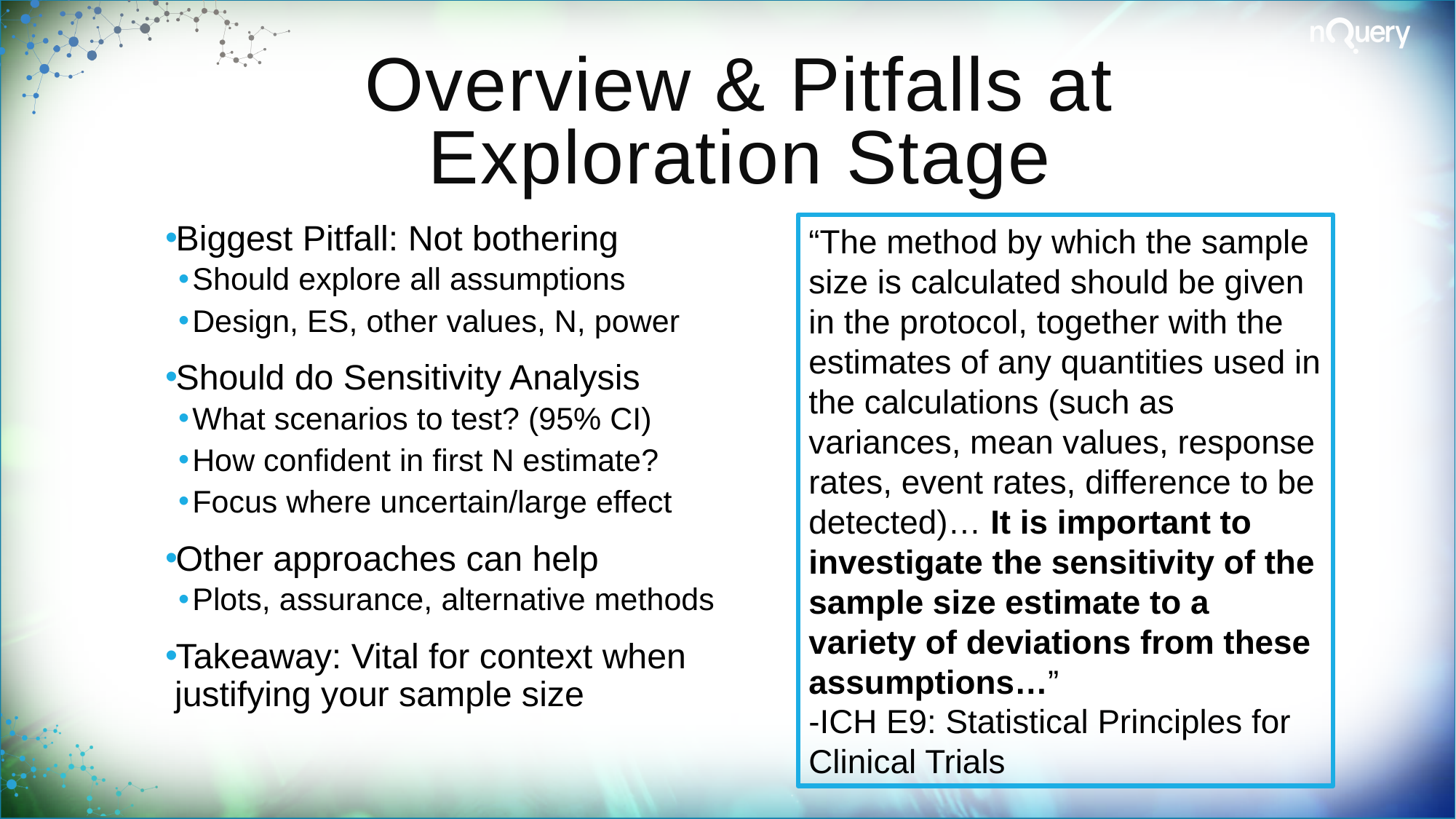

# Overview & Pitfalls at Exploration Stage
Biggest Pitfall: Not bothering
Should explore all assumptions
Design, ES, other values, N, power
Should do Sensitivity Analysis
What scenarios to test? (95% CI)
How confident in first N estimate?
Focus where uncertain/large effect
Other approaches can help
Plots, assurance, alternative methods
Takeaway: Vital for context when justifying your sample size
“The method by which the sample size is calculated should be given in the protocol, together with the estimates of any quantities used in the calculations (such as variances, mean values, response rates, event rates, difference to be detected)… It is important to investigate the sensitivity of the sample size estimate to a variety of deviations from these assumptions…”
-ICH E9: Statistical Principles for Clinical Trials